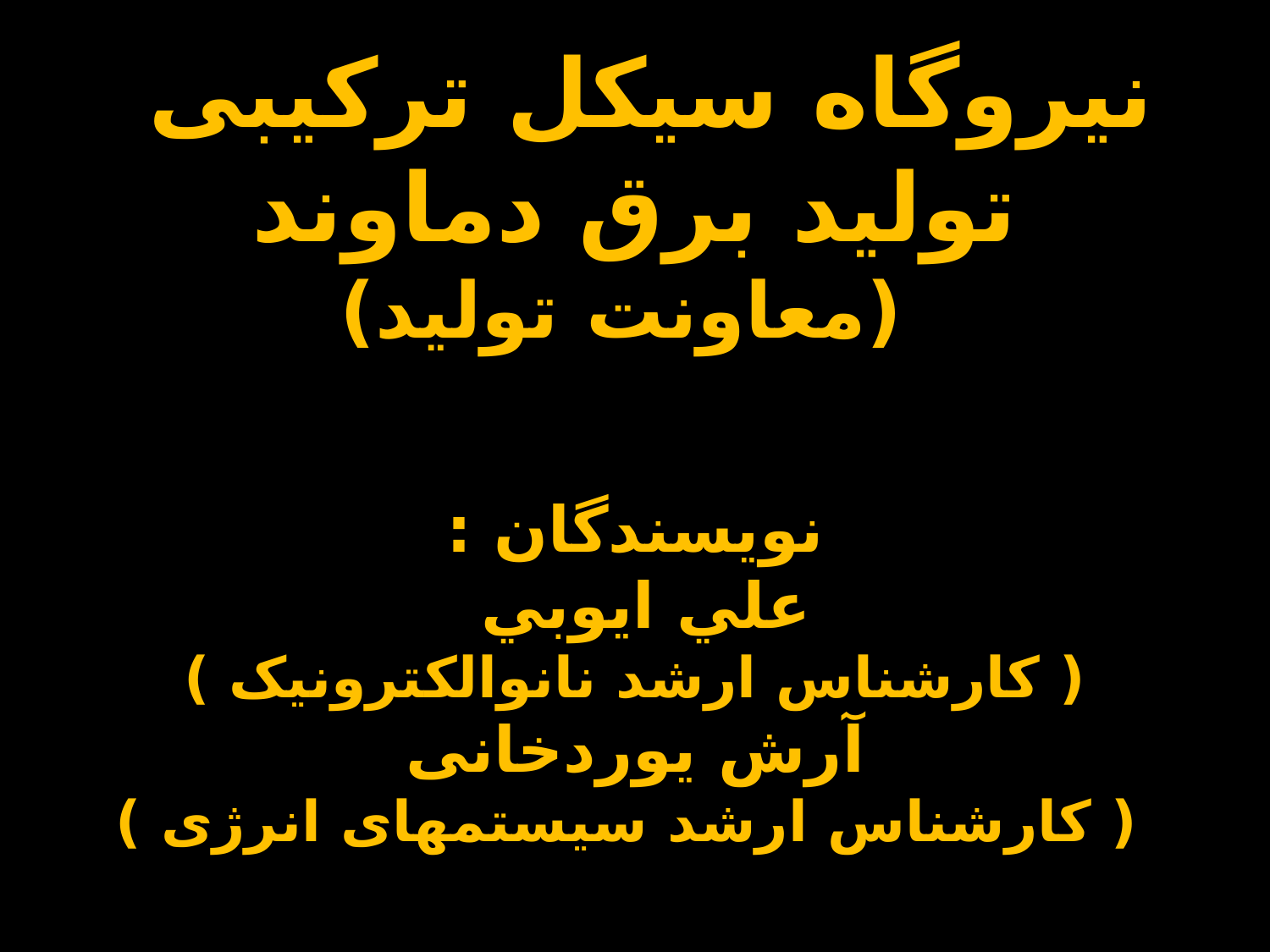

# نیروگاه سیکل ترکیبی تولید برق دماوند (معاونت توليد) نویسندگان : علي ايوبي ( کارشناس ارشد نانوالکترونیک ) آرش یوردخانی ( کارشناس ارشد سیستمهای انرژی )